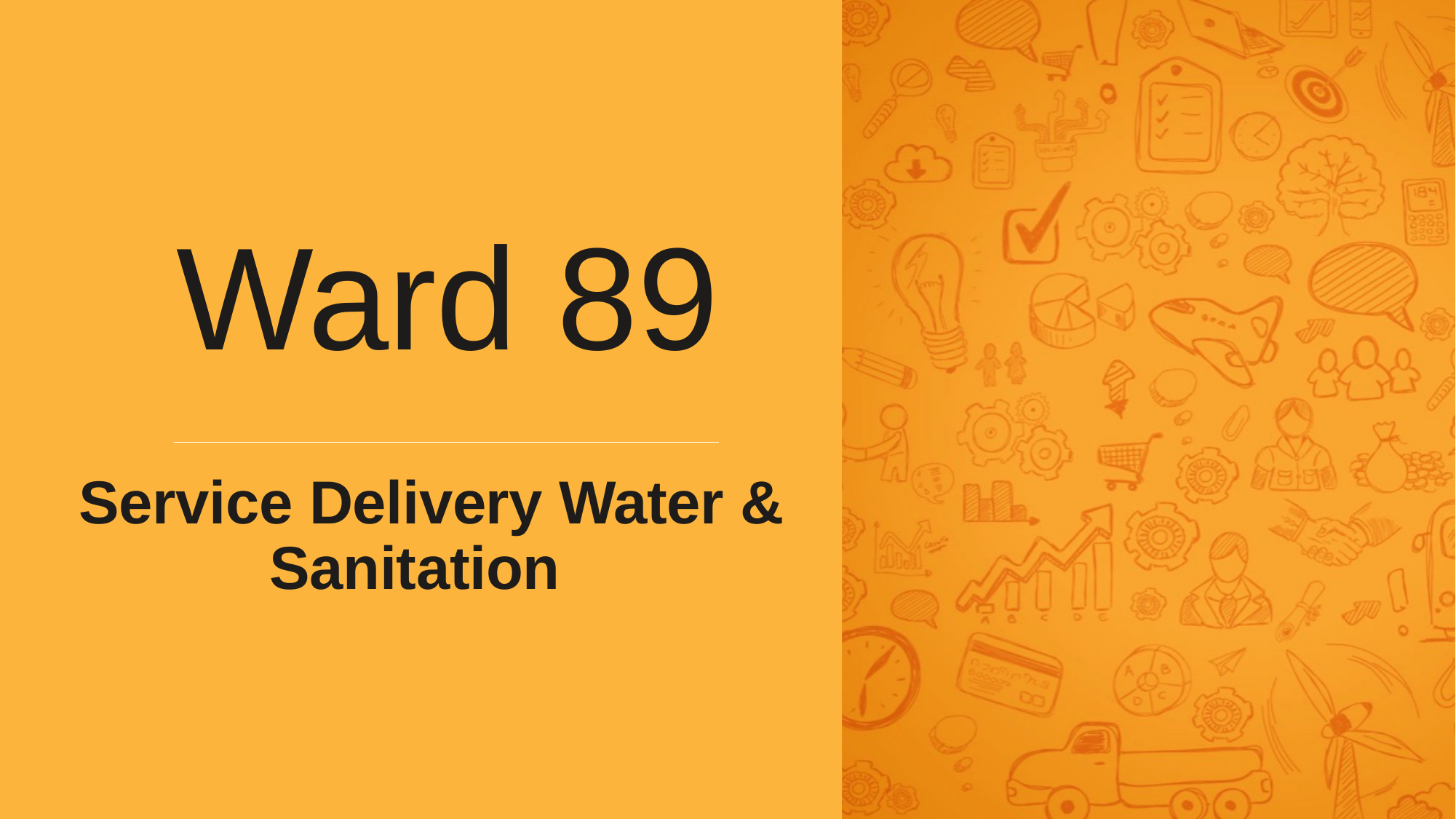

Ward 89
Service Delivery Water & Sanitation